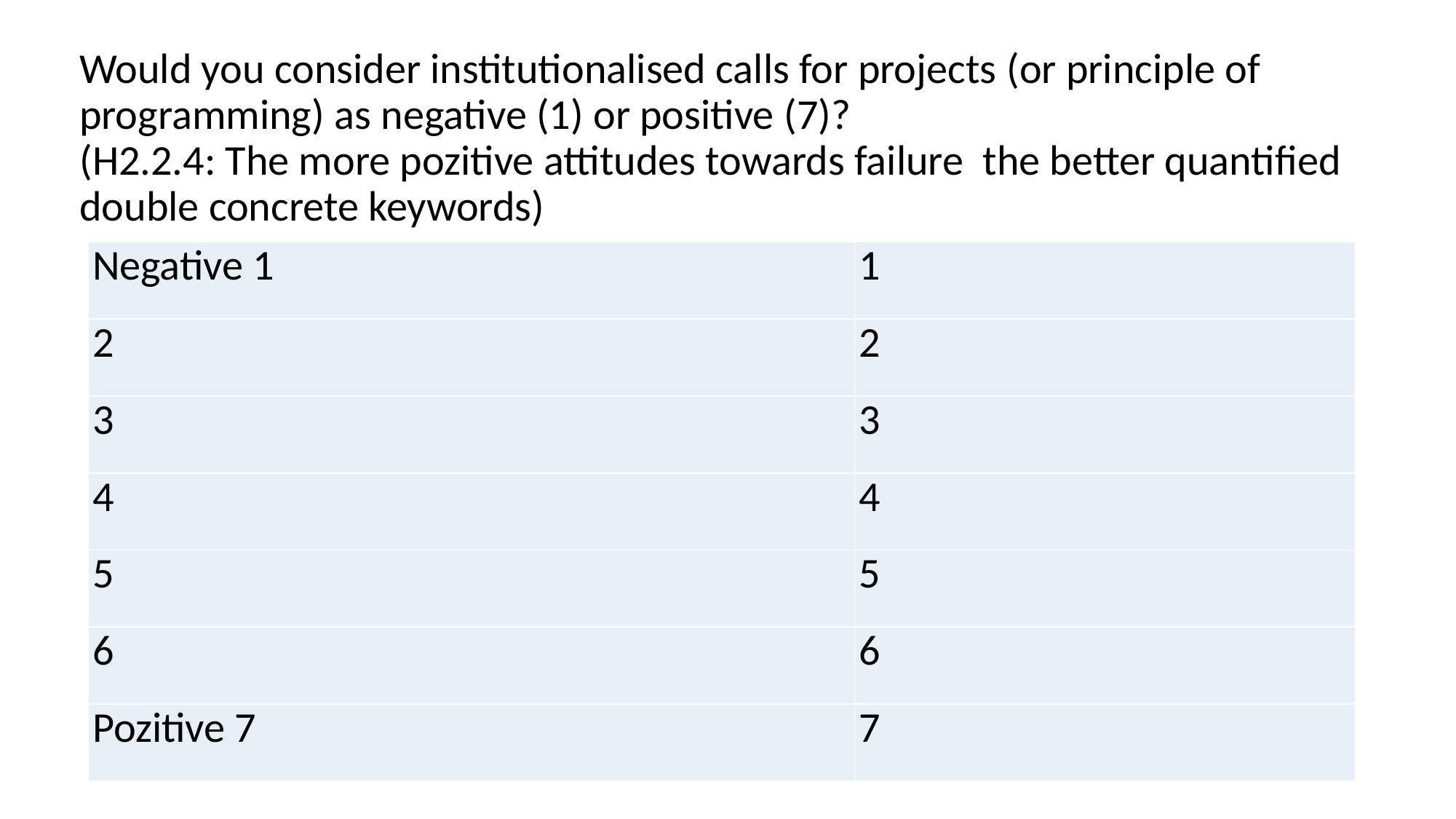

# Would you consider institutionalised calls for projects (or principle of programming) as negative (1) or positive (7)? (H2.2.4: The more pozitive attitudes towards failure  the better quantified double concrete keywords)
| Negative 1 | 1 |
| --- | --- |
| 2 | 2 |
| 3 | 3 |
| 4 | 4 |
| 5 | 5 |
| 6 | 6 |
| Pozitive 7 | 7 |